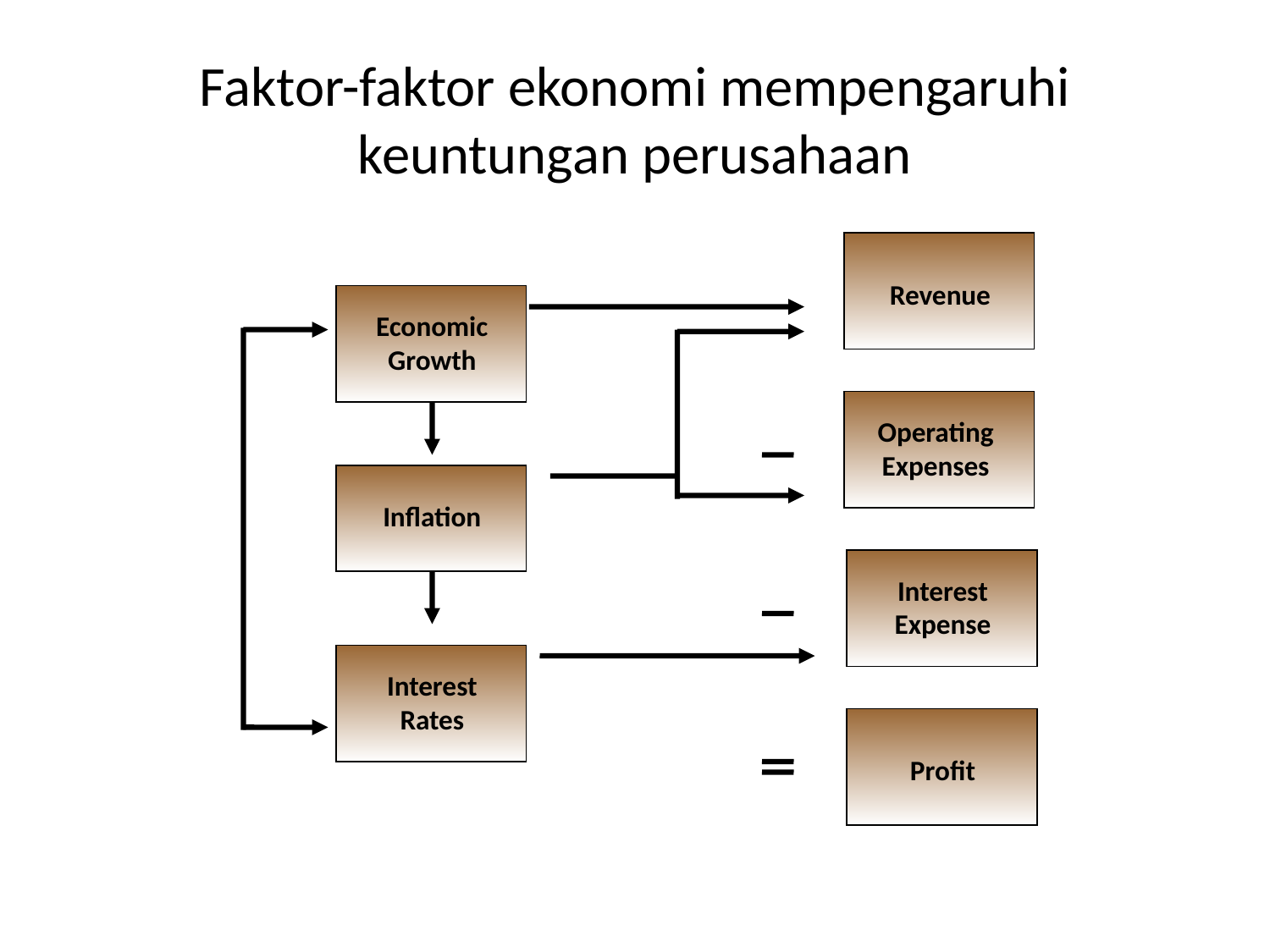

# Faktor-faktor ekonomi mempengaruhi keuntungan perusahaan

Revenue

Economic Growth

Operating Expenses

Inflation

Interest Expense

Interest Rates

Profit